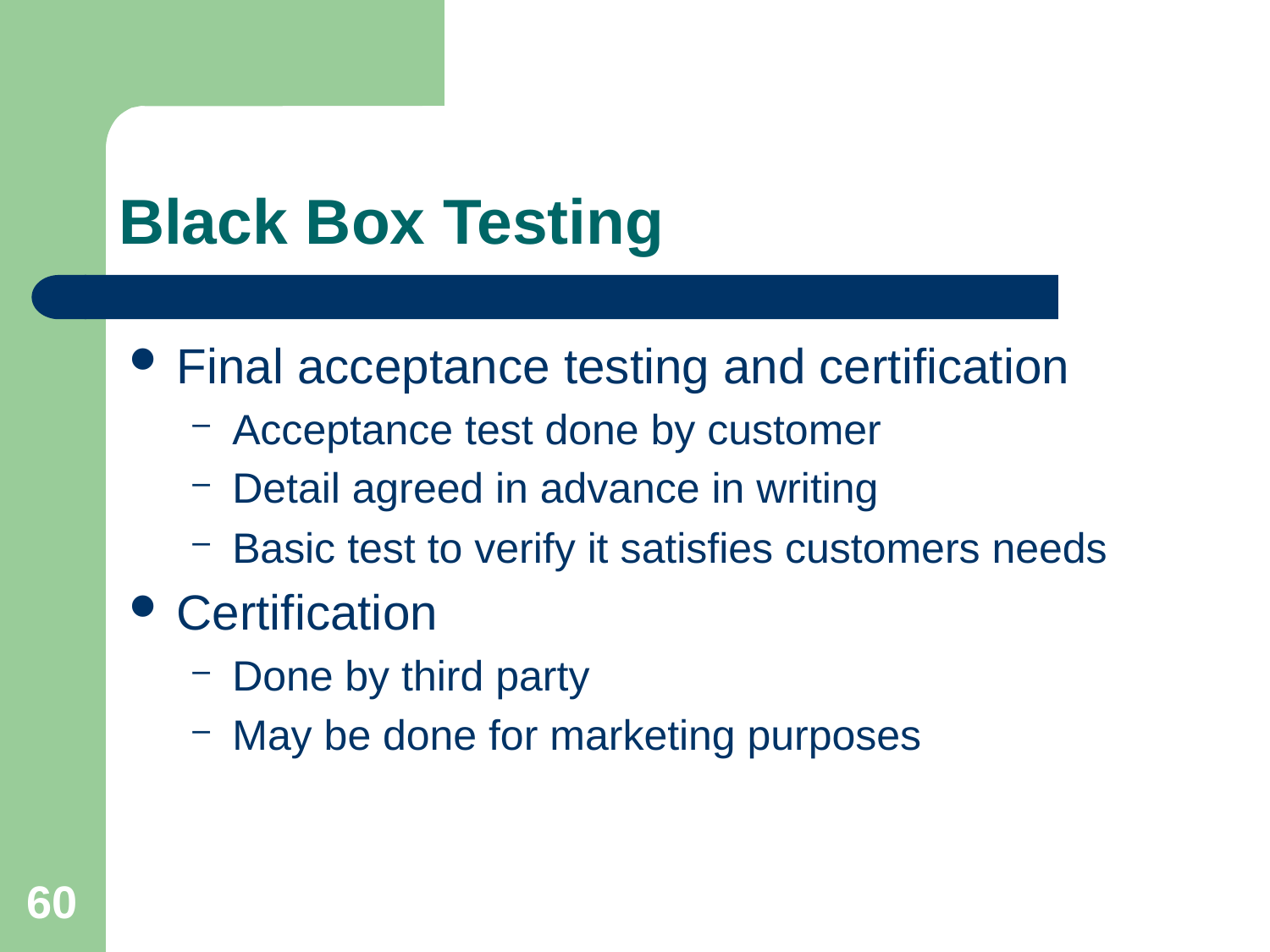

# Black Box Testing
Final acceptance testing and certification
Acceptance test done by customer
Detail agreed in advance in writing
Basic test to verify it satisfies customers needs
Certification
Done by third party
May be done for marketing purposes
60